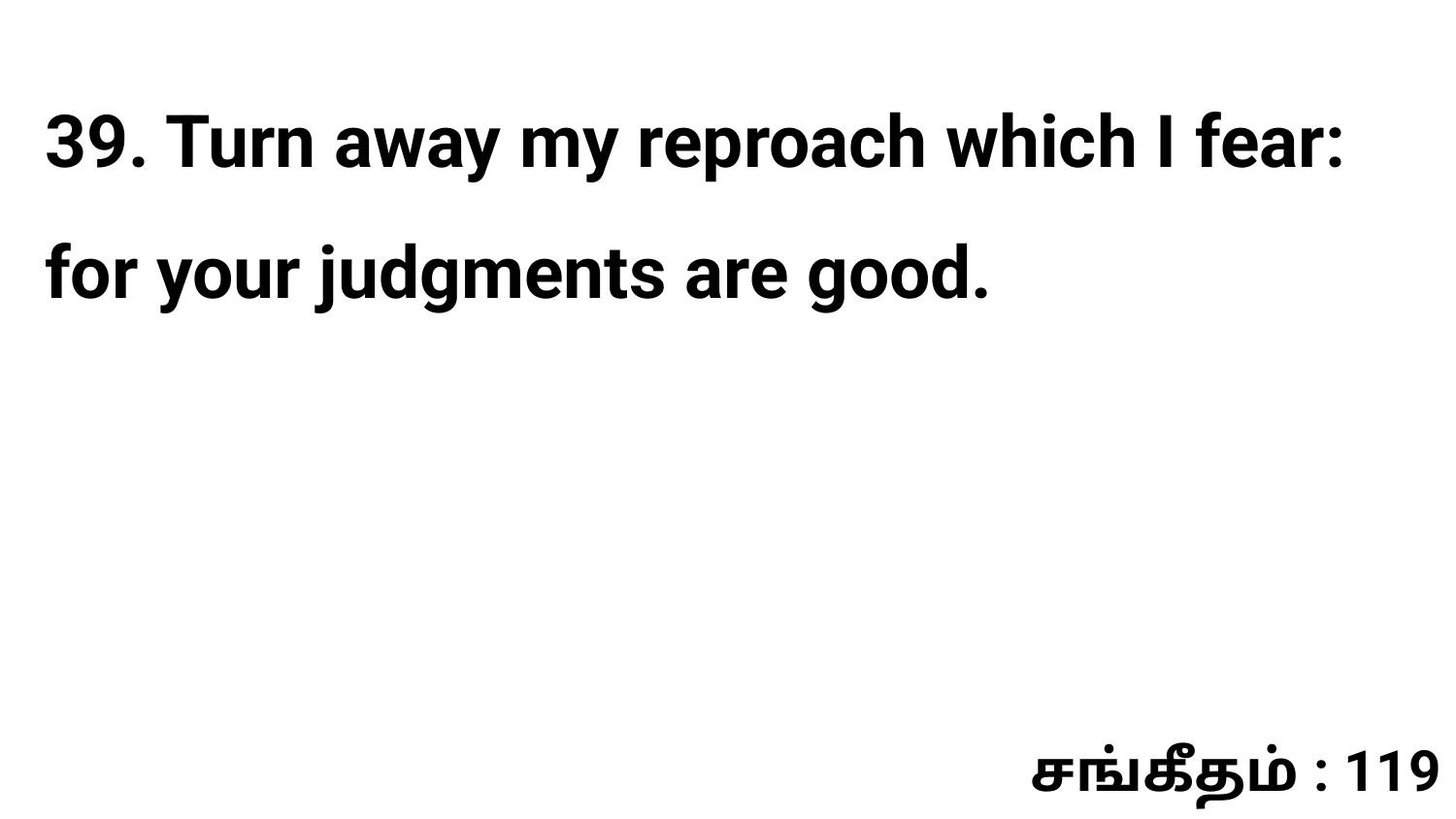

39. Turn away my reproach which I fear: for your judgments are good.
சங்கீதம் : 119